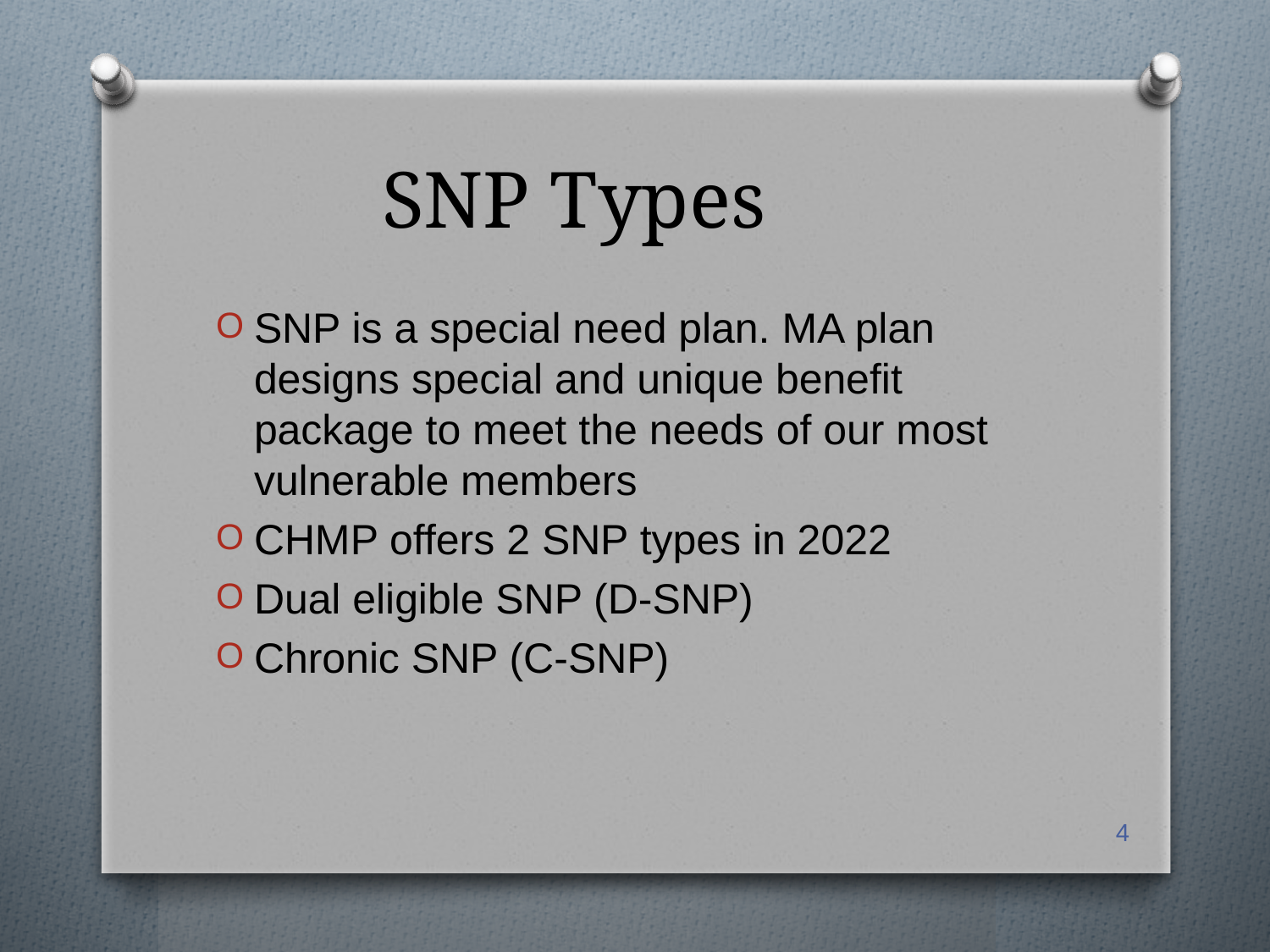

# SNP Types
SNP is a special need plan. MA plan designs special and unique benefit package to meet the needs of our most vulnerable members
CHMP offers 2 SNP types in 2022
Dual eligible SNP (D-SNP)
Chronic SNP (C-SNP)

4